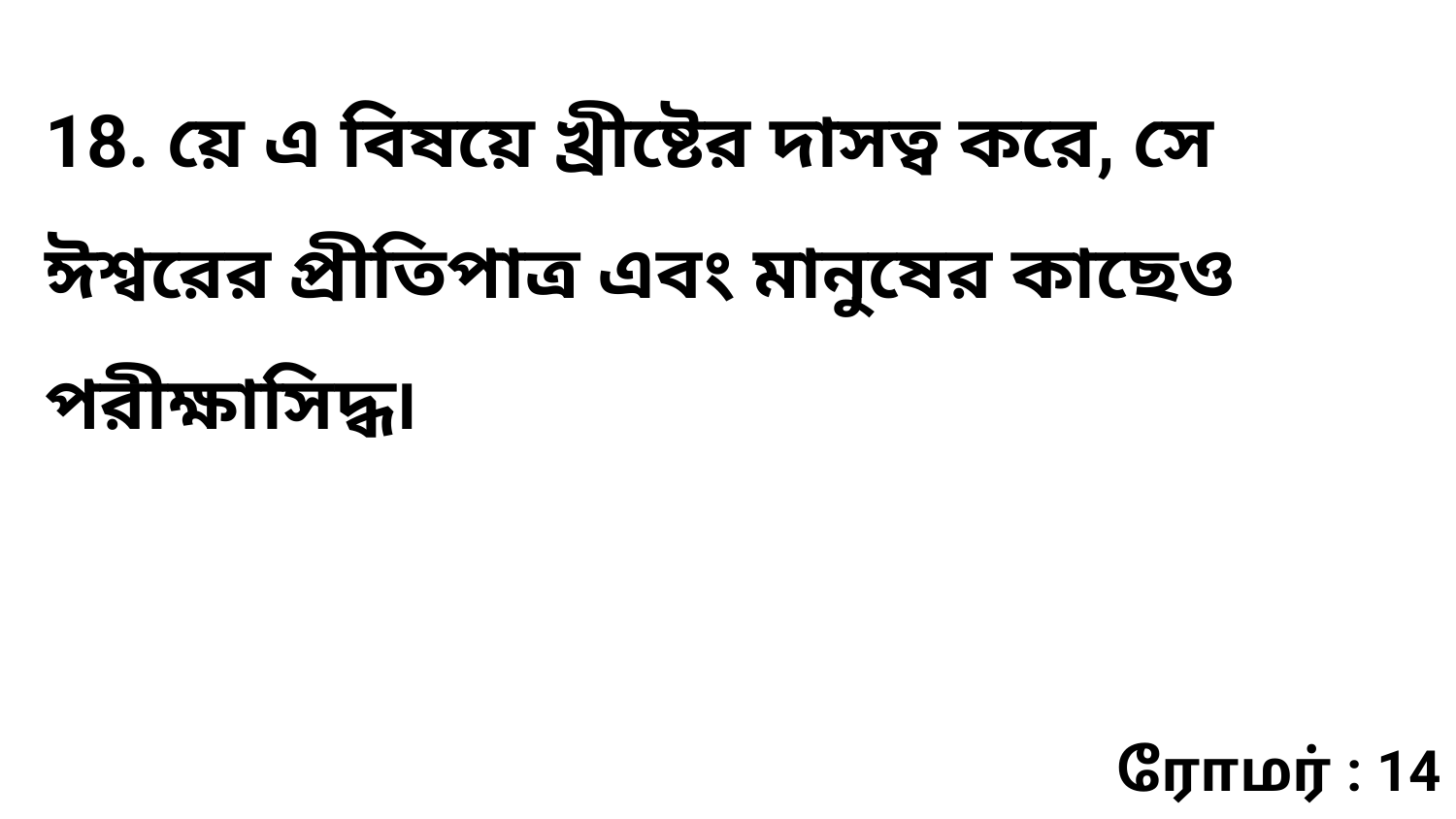

18. য়ে এ বিষয়ে খ্রীষ্টের দাসত্ব করে, সে ঈশ্বরের প্রীতিপাত্র এবং মানুষের কাছেও পরীক্ষাসিদ্ধ৷
ரோமர் : 14